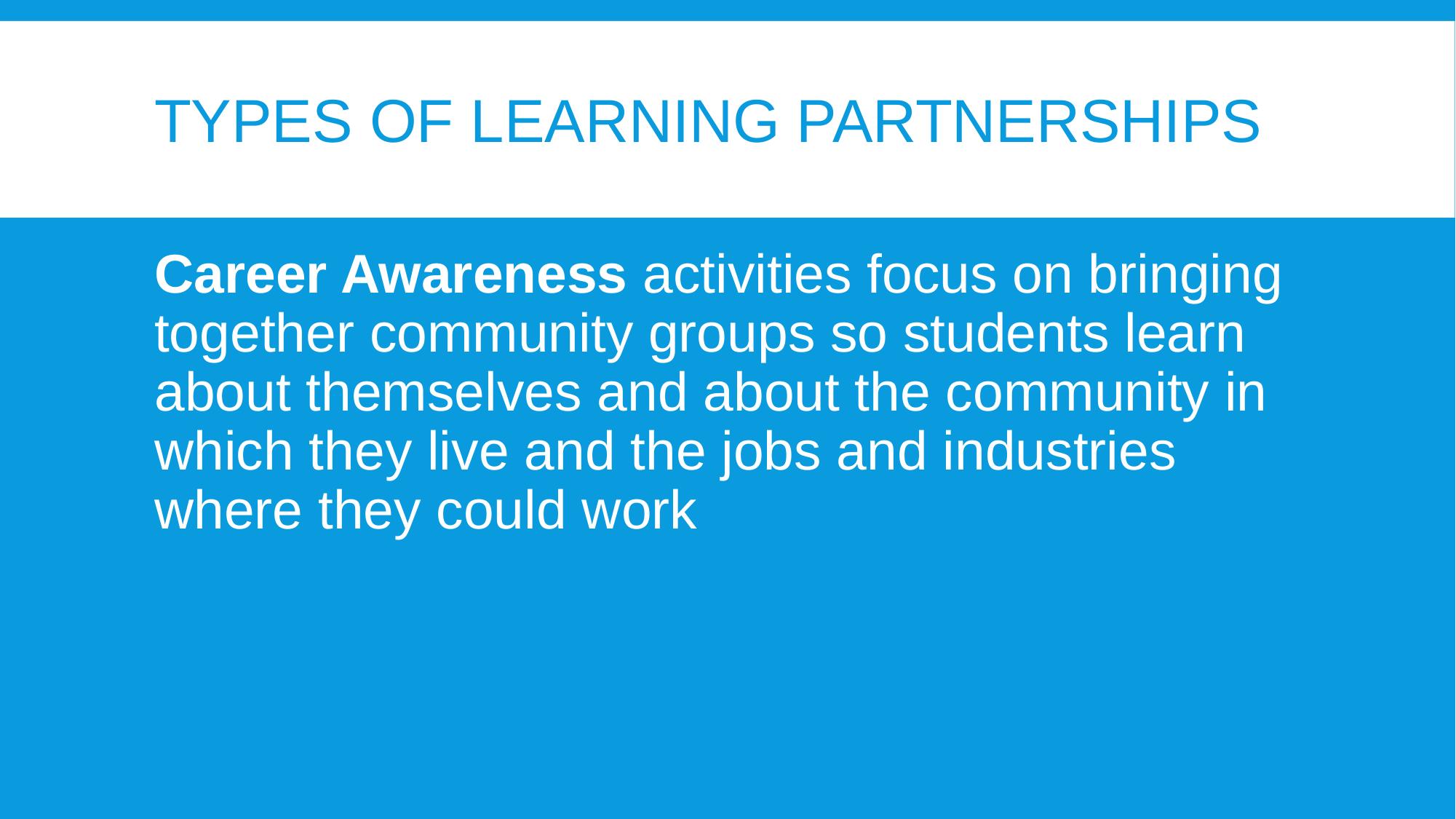

# Types of Learning Partnerships
Career Awareness activities focus on bringing together community groups so students learn about themselves and about the community in which they live and the jobs and industries where they could work